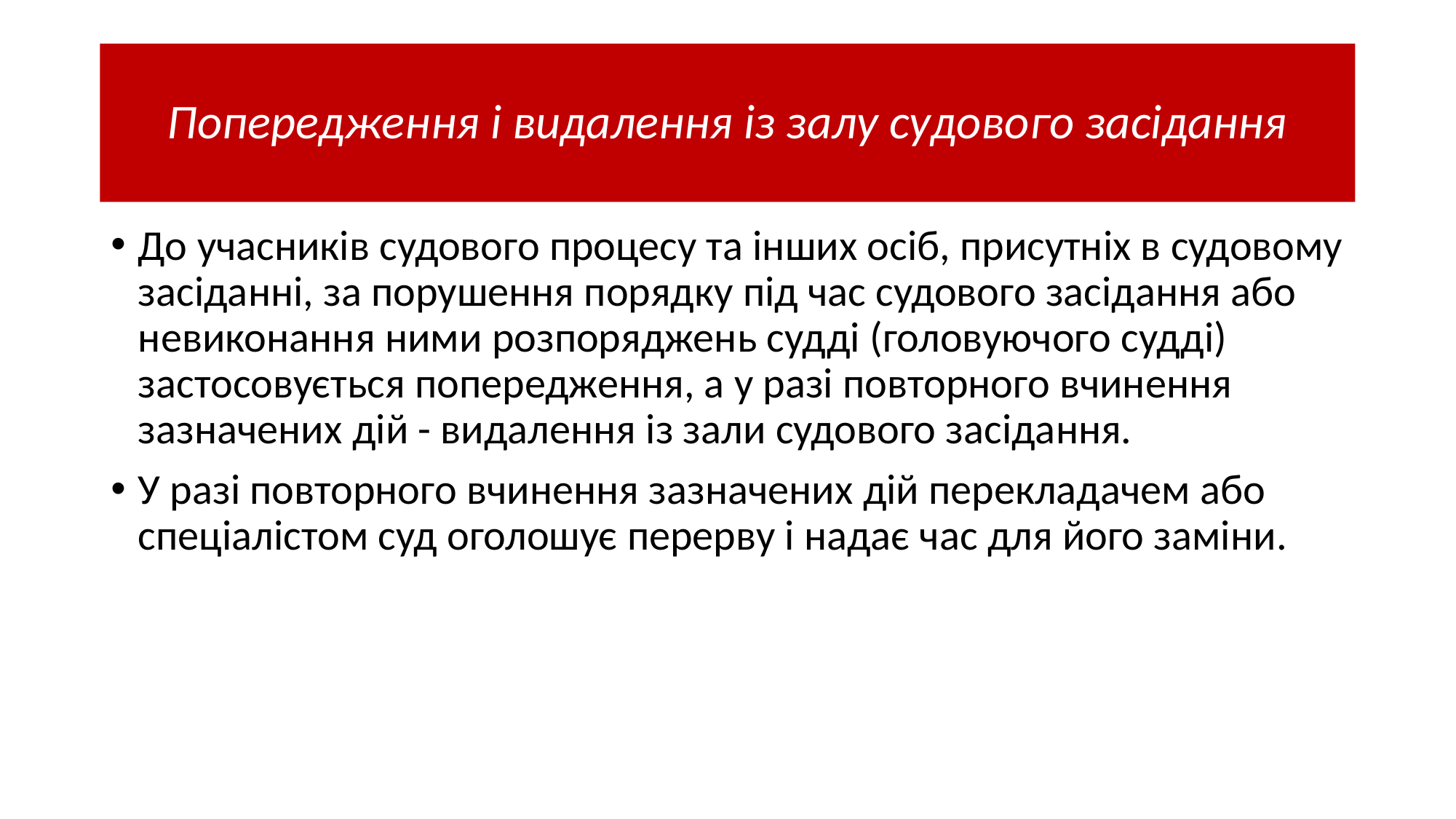

# Попередження і видалення із залу судового засідання
До учасників судового процесу та інших осіб, присутніх в судовому засіданні, за порушення порядку під час судового засідання або невиконання ними розпоряджень судді (головуючого судді) застосовується попередження, а у разі повторного вчинення зазначених дій - видалення із зали судового засідання.
У разі повторного вчинення зазначених дій перекладачем або спеціалістом суд оголошує перерву і надає час для його заміни.